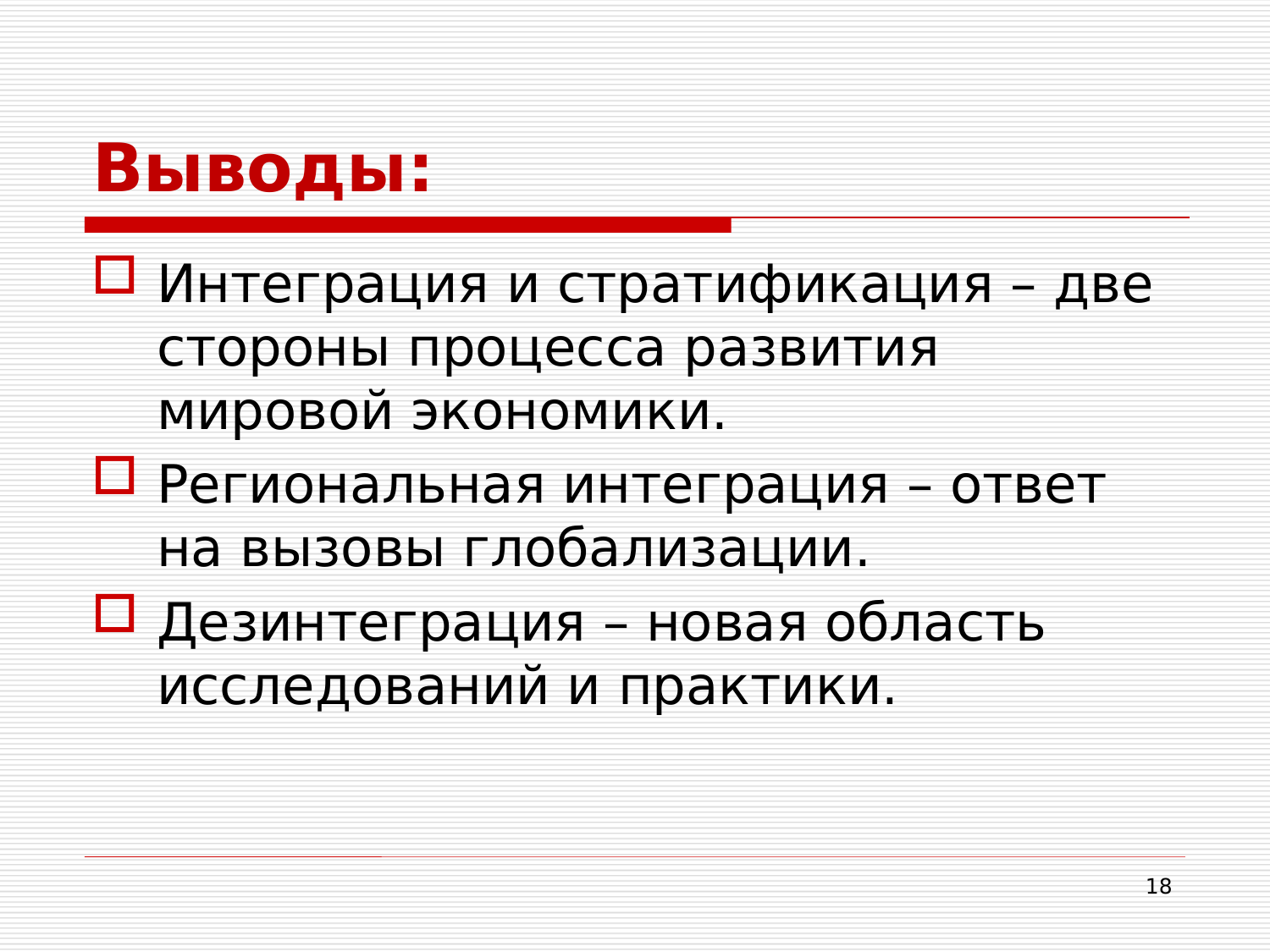

# Выводы:
Интеграция и стратификация – две стороны процесса развития мировой экономики.
Региональная интеграция – ответ на вызовы глобализации.
Дезинтеграция – новая область исследований и практики.

18